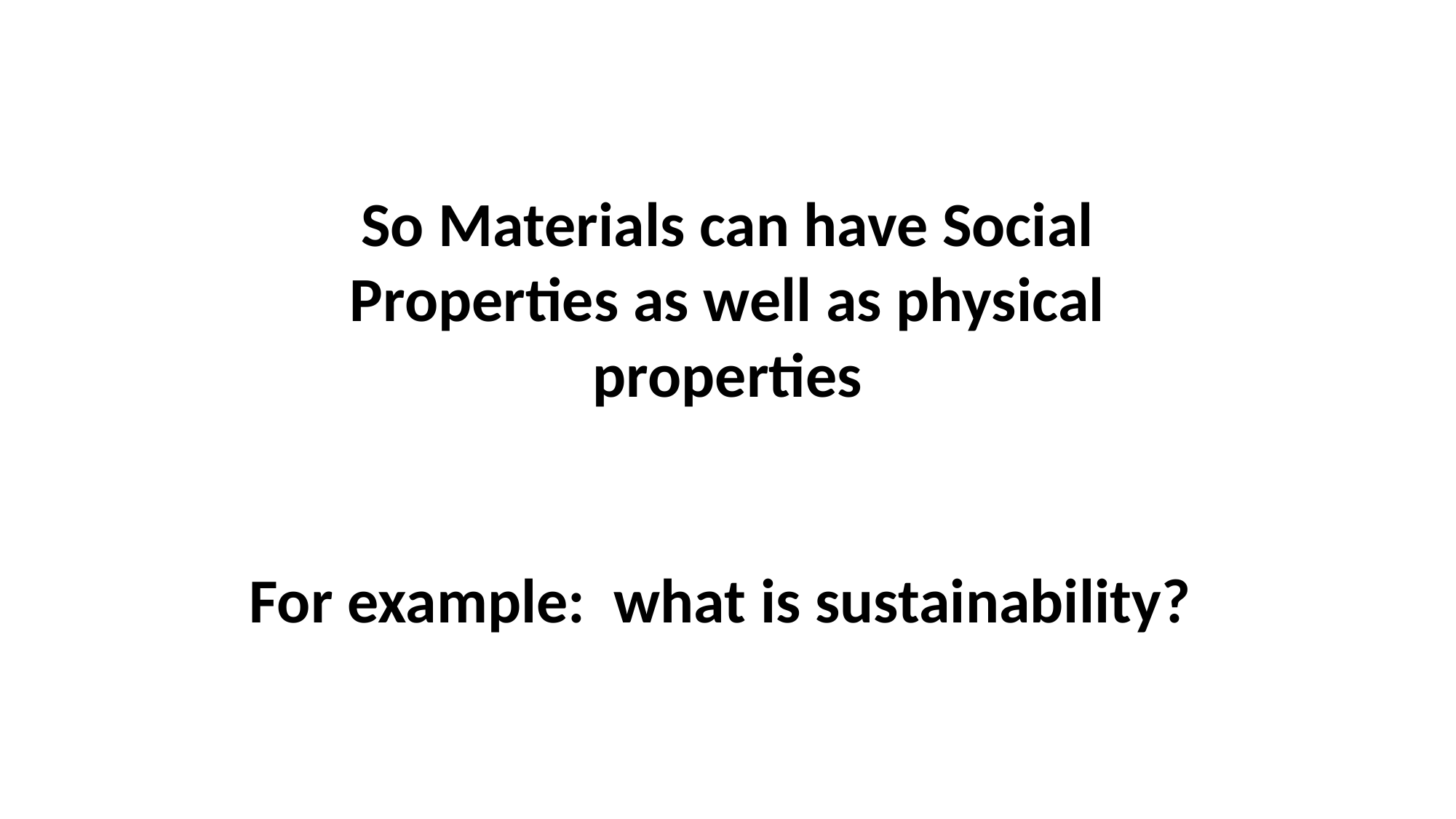

# So Materials can have Social Properties as well as physical properties For example:  what is sustainability?